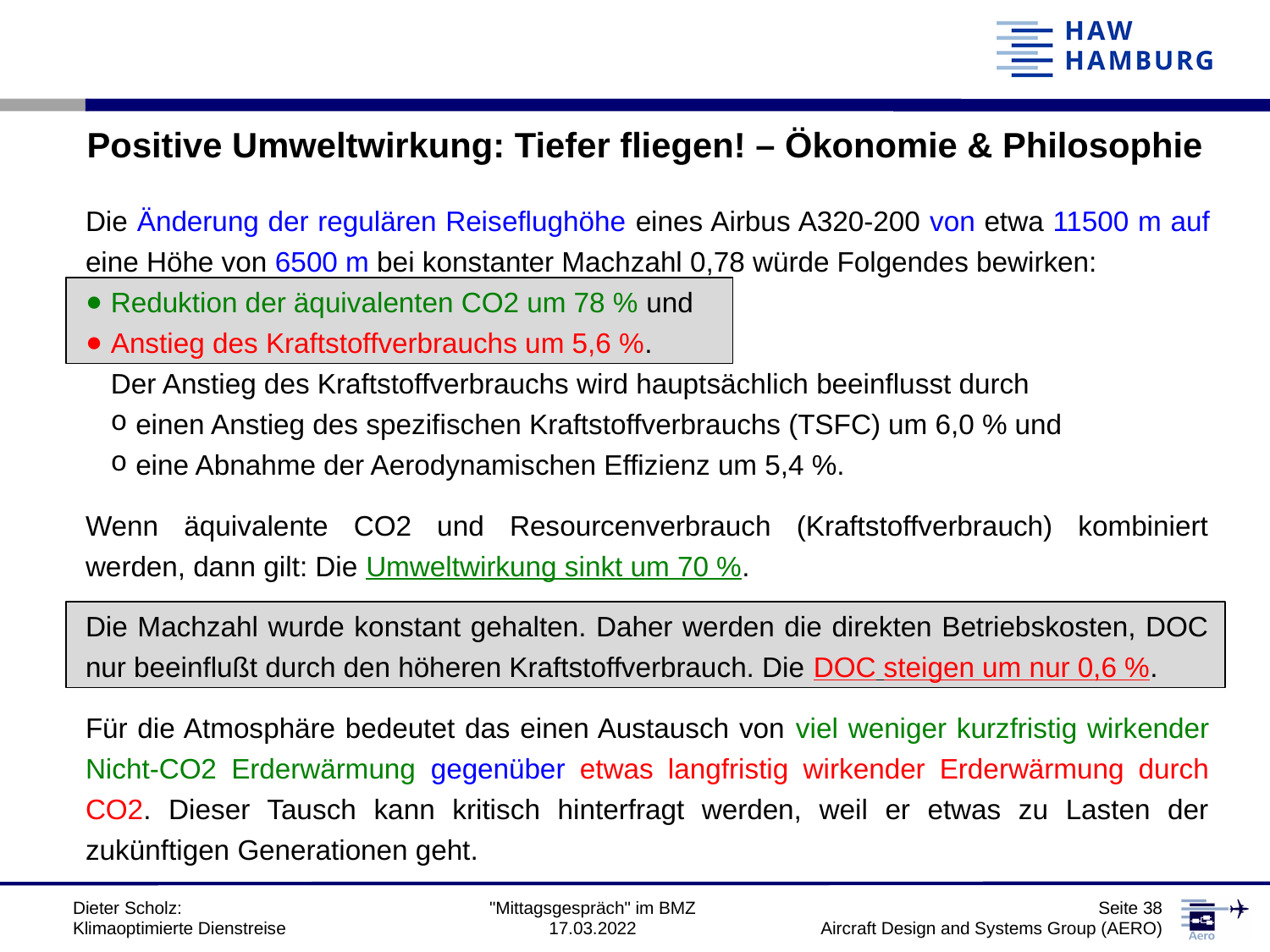

Positive Umweltwirkung: Tiefer fliegen! – Ökonomie & Philosophie
Die Änderung der regulären Reiseflughöhe eines Airbus A320-200 von etwa 11500 m auf eine Höhe von 6500 m bei konstanter Machzahl 0,78 würde Folgendes bewirken:
Reduktion der äquivalenten CO2 um 78 % und
Anstieg des Kraftstoffverbrauchs um 5,6 %.
Der Anstieg des Kraftstoffverbrauchs wird hauptsächlich beeinflusst durch
einen Anstieg des spezifischen Kraftstoffverbrauchs (TSFC) um 6,0 % und
eine Abnahme der Aerodynamischen Effizienz um 5,4 %.

Wenn äquivalente CO2 und Resourcenverbrauch (Kraftstoffverbrauch) kombiniert werden, dann gilt: Die Umweltwirkung sinkt um 70 %.

Die Machzahl wurde konstant gehalten. Daher werden die direkten Betriebskosten, DOC nur beeinflußt durch den höheren Kraftstoffverbrauch. Die DOC steigen um nur 0,6 %.

Für die Atmosphäre bedeutet das einen Austausch von viel weniger kurzfristig wirkender Nicht-CO2 Erderwärmung gegenüber etwas langfristig wirkender Erderwärmung durch CO2. Dieser Tausch kann kritisch hinterfragt werden, weil er etwas zu Lasten der zukünftigen Generationen geht.